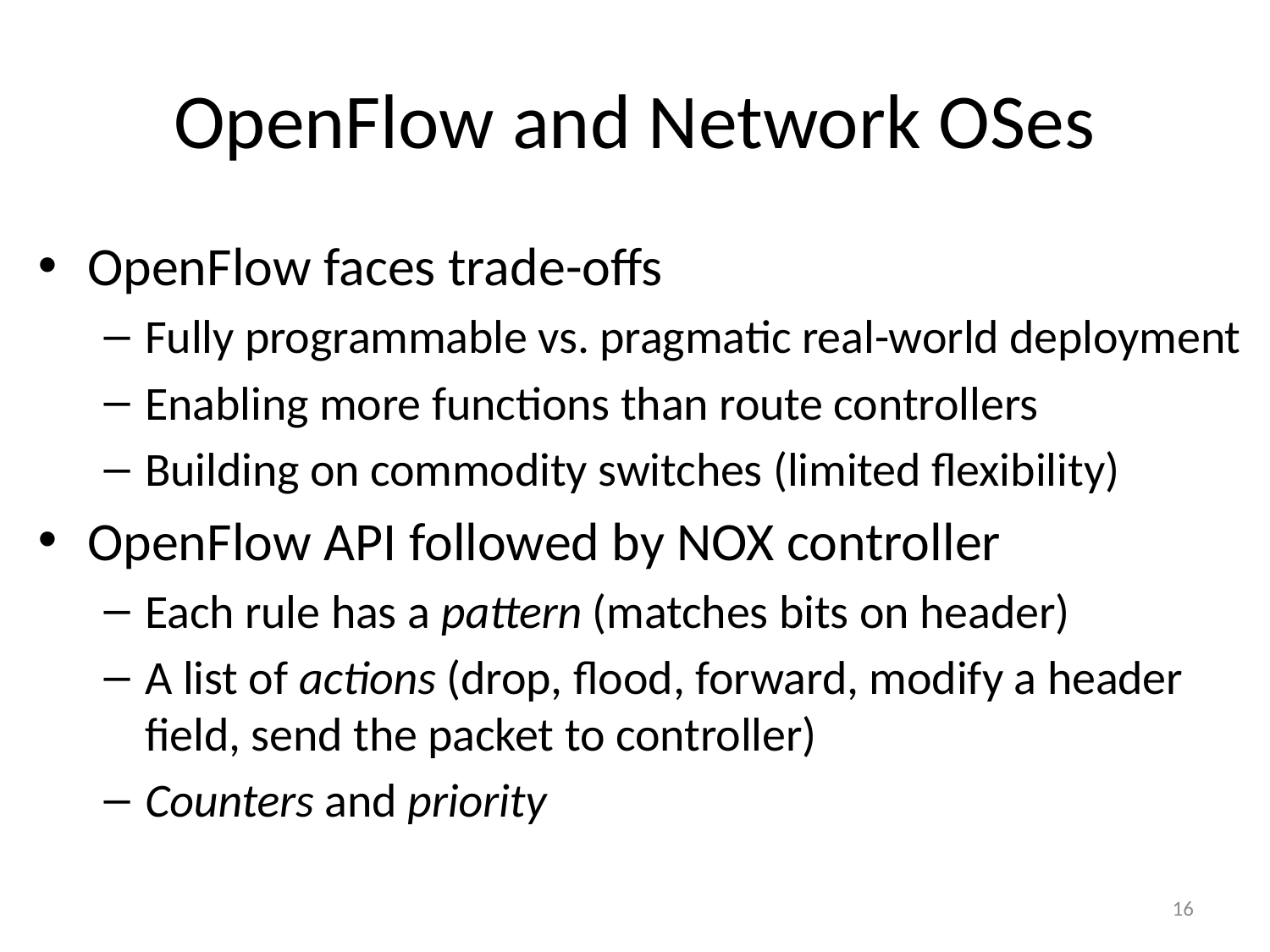

# OpenFlow and Network OSes
OpenFlow faces trade-offs
Fully programmable vs. pragmatic real-world deployment
Enabling more functions than route controllers
Building on commodity switches (limited flexibility)
OpenFlow API followed by NOX controller
Each rule has a pattern (matches bits on header)
A list of actions (drop, flood, forward, modify a header field, send the packet to controller)
Counters and priority
16